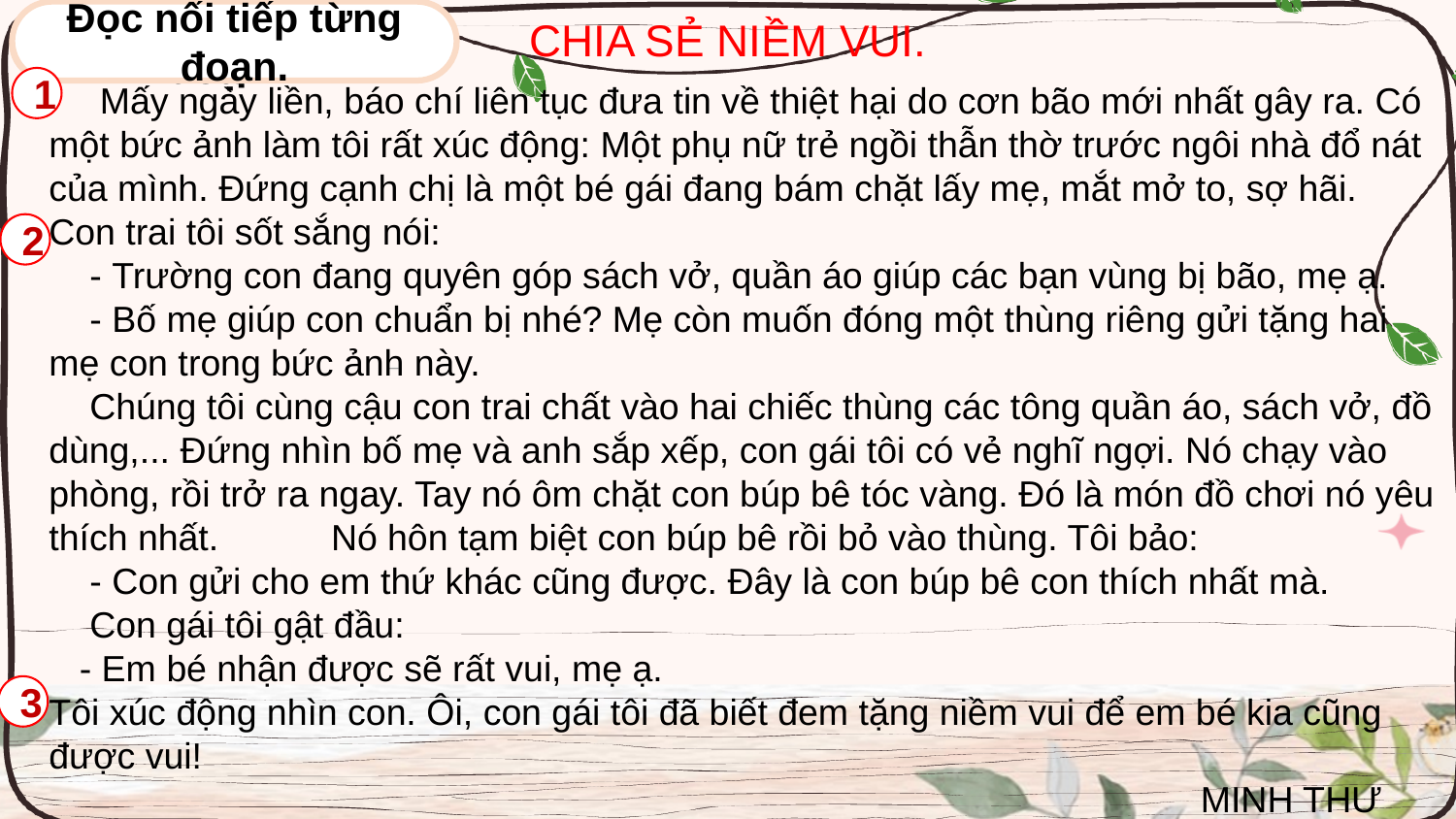

Đọc nối tiếp từng đoạn.
CHIA SẺ NIỀM VUI.
Bài văn có mấy đoạn?
1
     Mấy ngày liền, báo chí liên tục đưa tin về thiệt hại do cơn bão mới nhất gây ra. Có một bức ảnh làm tôi rất xúc động: Một phụ nữ trẻ ngồi thẫn thờ trước ngôi nhà đổ nát của mình. Đứng cạnh chị là một bé gái đang bám chặt lấy mẹ, mắt mở to, sợ hãi.
Con trai tôi sốt sắng nói:
    - Trường con đang quyên góp sách vở, quần áo giúp các bạn vùng bị bão, mẹ ạ.
    - Bố mẹ giúp con chuẩn bị nhé? Mẹ còn muốn đóng một thùng riêng gửi tặng hai mẹ con trong bức ảnh này.
    Chúng tôi cùng cậu con trai chất vào hai chiếc thùng các tông quần áo, sách vở, đồ dùng,... Đứng nhìn bố mẹ và anh sắp xếp, con gái tôi có vẻ nghĩ ngợi. Nó chạy vào phòng, rồi trở ra ngay. Tay nó ôm chặt con búp bê tóc vàng. Đó là món đồ chơi nó yêu thích nhất.           Nó hôn tạm biệt con búp bê rồi bỏ vào thùng. Tôi bảo:
    - Con gửi cho em thứ khác cũng được. Đây là con búp bê con thích nhất mà.
    Con gái tôi gật đầu:
   - Em bé nhận được sẽ rất vui, mẹ ạ.
Tôi xúc động nhìn con. Ôi, con gái tôi đã biết đem tặng niềm vui để em bé kia cũng được vui!
                                                                                                                 MINH THƯ
2
3